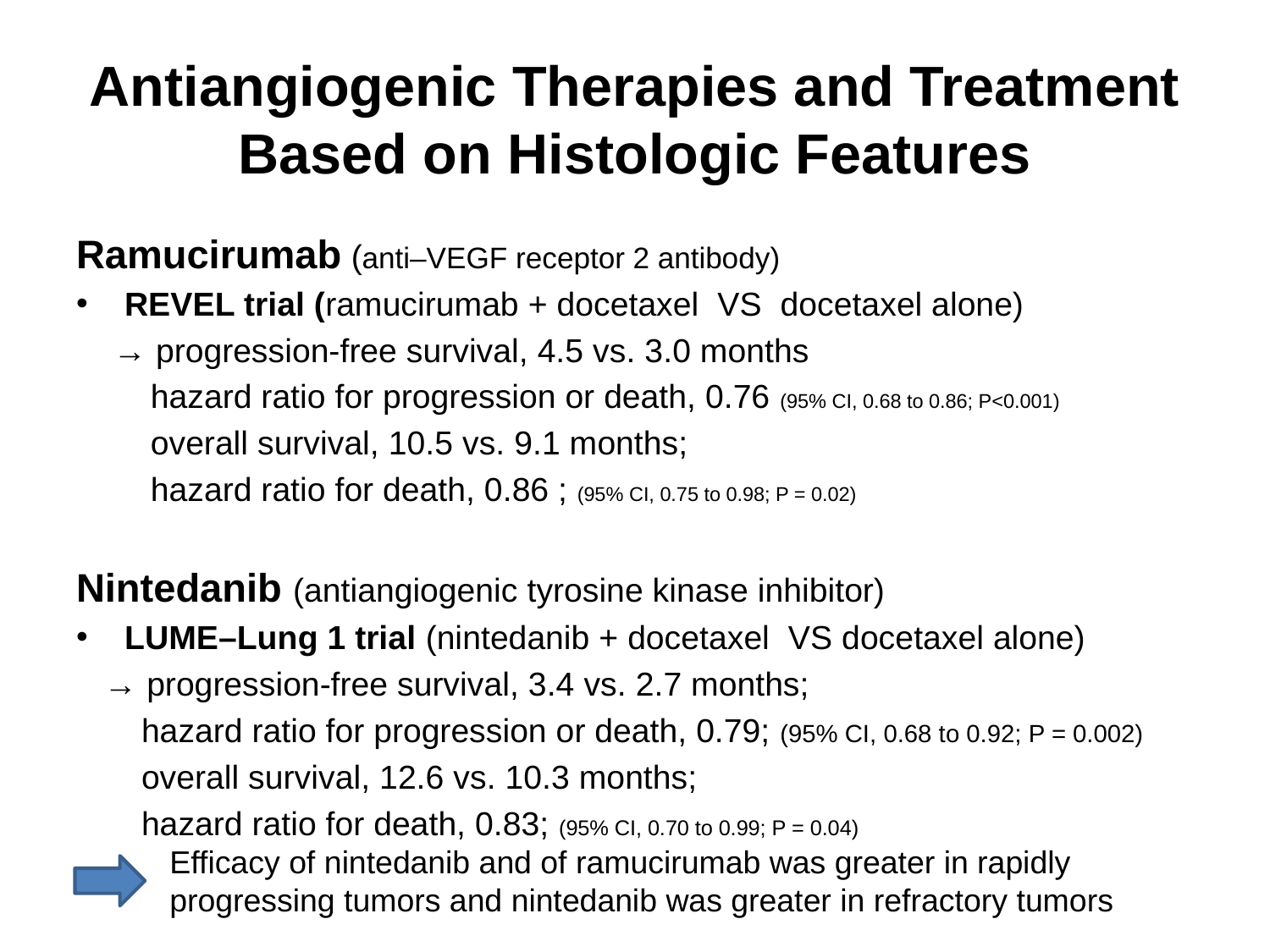

# Antiangiogenic Therapies and Treatment Based on Histologic Features
Ramucirumab (anti–VEGF receptor 2 antibody)
REVEL trial (ramucirumab + docetaxel  VS  docetaxel alone)
    → progression-free survival, 4.5 vs. 3.0 months
        hazard ratio for progression or death, 0.76 (95% CI, 0.68 to 0.86; P<0.001)
        overall survival, 10.5 vs. 9.1 months;
        hazard ratio for death, 0.86 ; (95% CI, 0.75 to 0.98; P = 0.02)

Nintedanib (antiangiogenic tyrosine kinase inhibitor)
LUME–Lung 1 trial (nintedanib + docetaxel  VS docetaxel alone)
   → progression-free survival, 3.4 vs. 2.7 months;
       hazard ratio for progression or death, 0.79; (95% CI, 0.68 to 0.92; P = 0.002)
       overall survival, 12.6 vs. 10.3 months;
       hazard ratio for death, 0.83; (95% CI, 0.70 to 0.99; P = 0.04)
Efficacy of nintedanib and of ramucirumab was greater in rapidly
progressing tumors and nintedanib was greater in refractory tumors